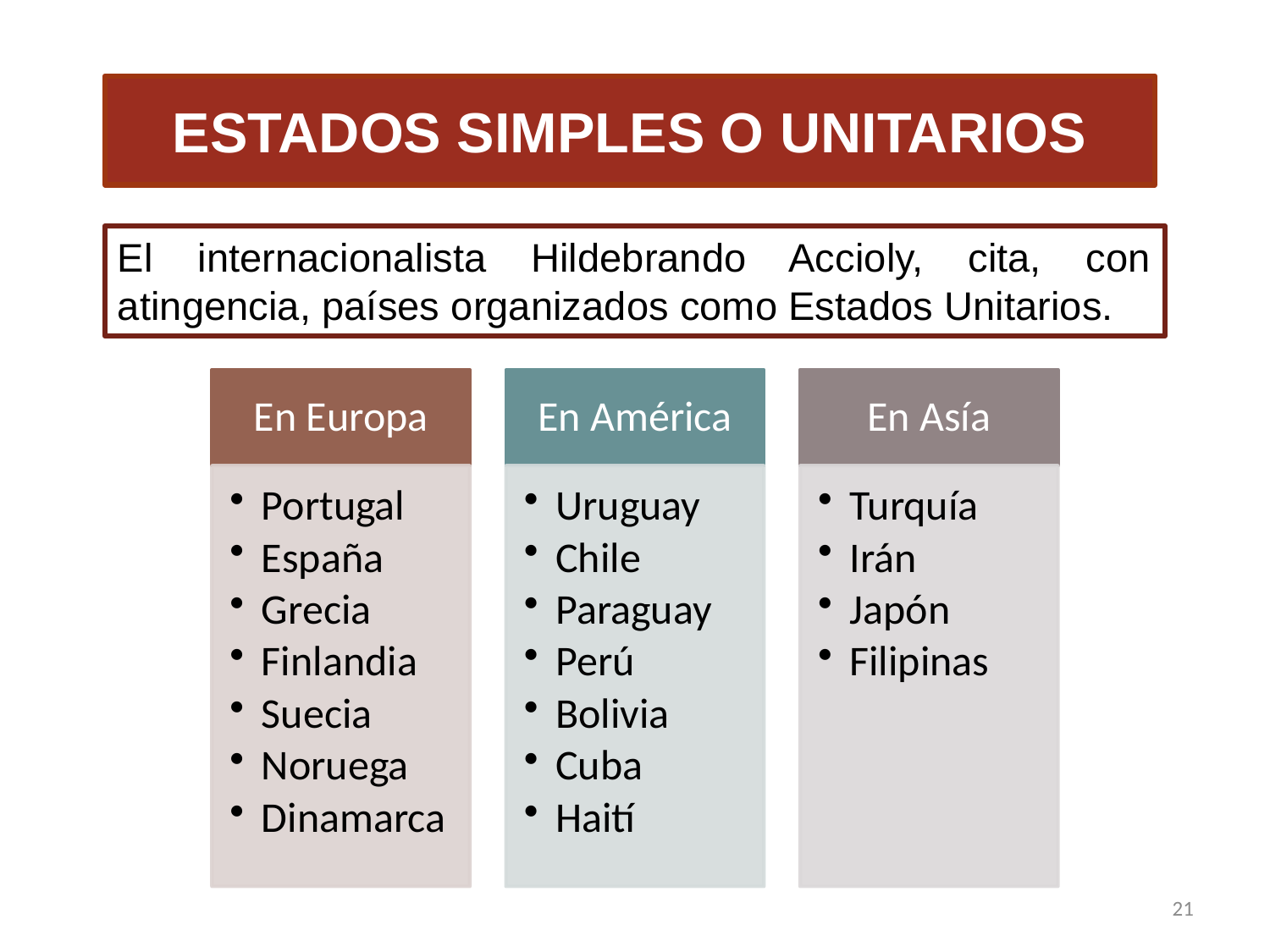

# ESTADOS SIMPLES O UNITARIOS
El internacionalista Hildebrando Accioly, cita, con atingencia, países organizados como Estados Unitarios.

En Europa
Portugal
España
Grecia
Finlandia
Suecia
Noruega
Dinamarca
En América
Uruguay
Chile
Paraguay
Perú
Bolivia
Cuba
Haití
En Asía
Turquía
Irán
Japón
Filipinas
21